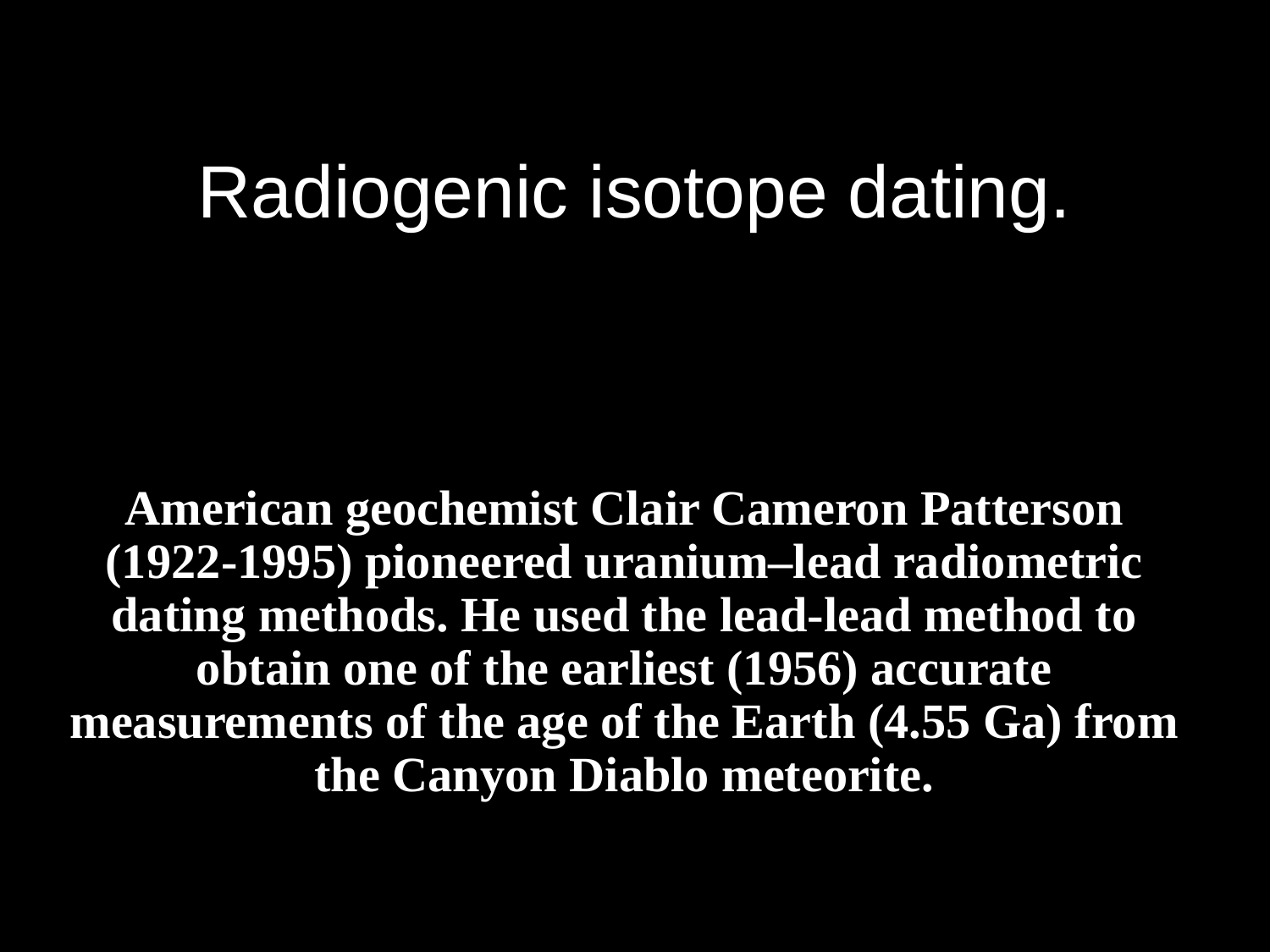

Radiogenic isotope dating.

American geochemist Clair Cameron Patterson (1922-1995) pioneered uranium–lead radiometric dating methods. He used the lead-lead method to obtain one of the earliest (1956) accurate measurements of the age of the Earth (4.55 Ga) from the Canyon Diablo meteorite.